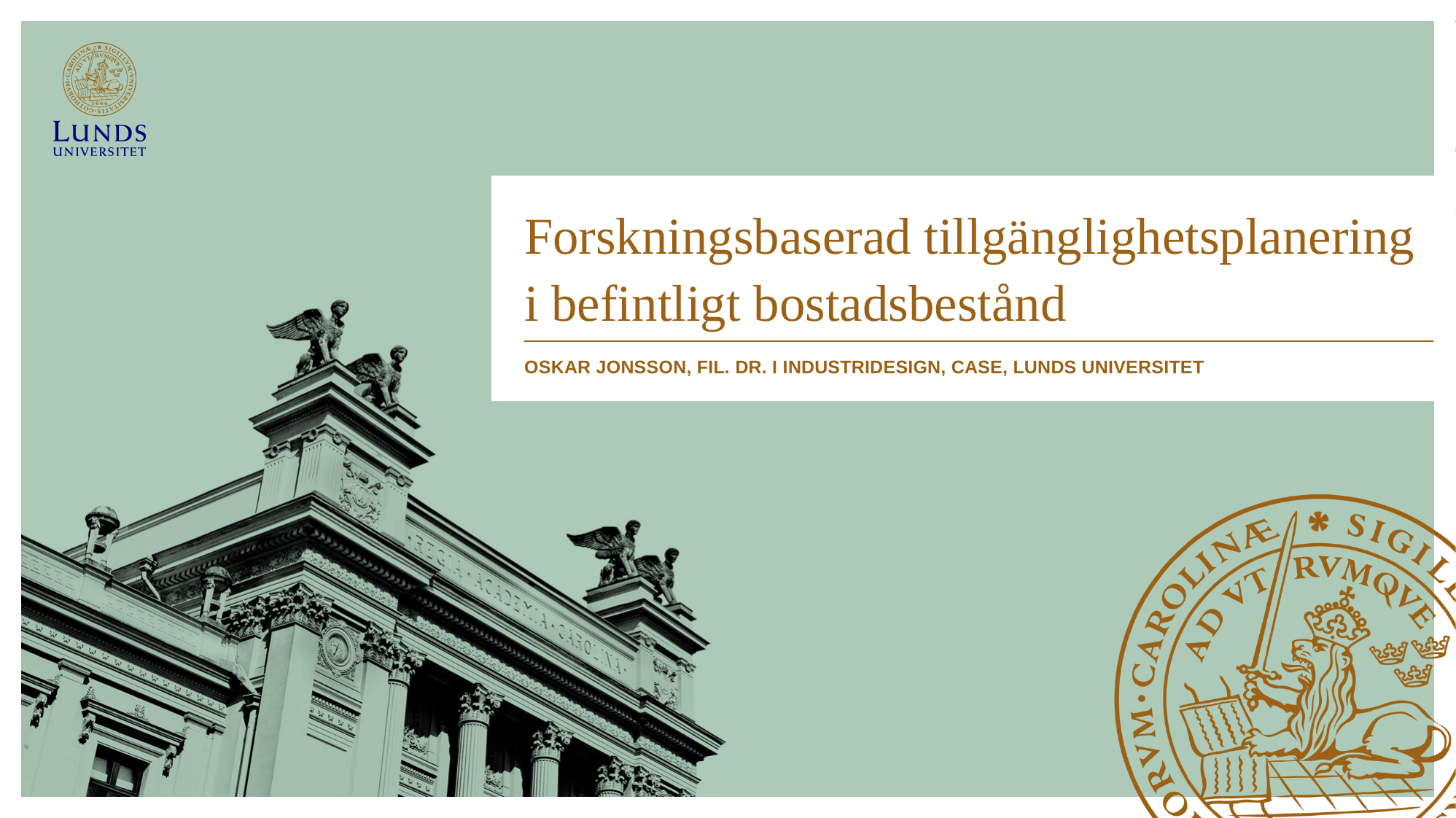

# Forskningsbaserad tillgänglighetsplanering i befintligt bostadsbestånd
Oskar jonsson, fil. Dr. i Industridesign, CASE, Lunds universitet